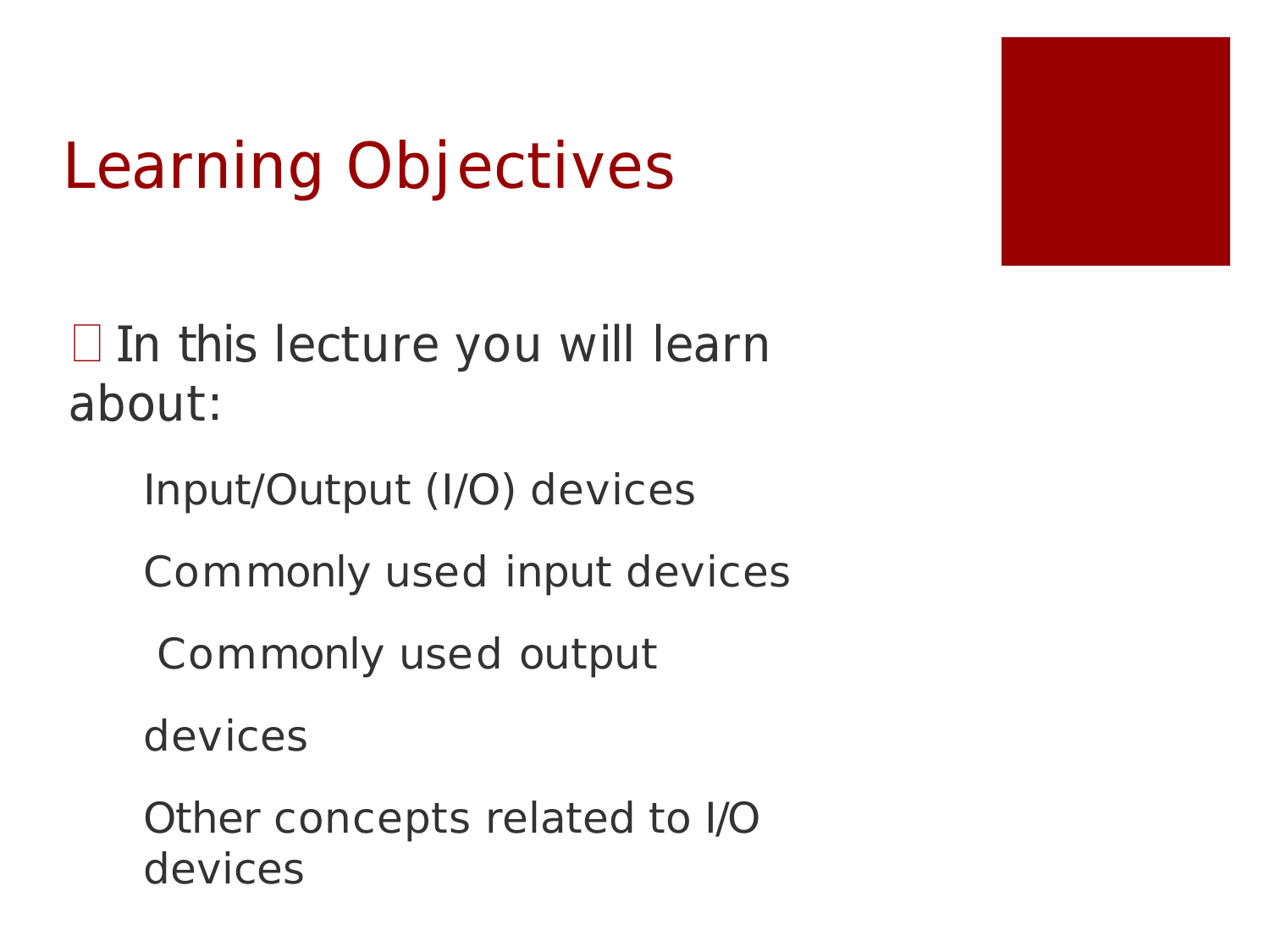

# Learning Objectives
🗌	In this lecture you will learn about:
Input/Output (I/O) devices  Commonly used input devices  Commonly used output devices
Other concepts related to I/O devices